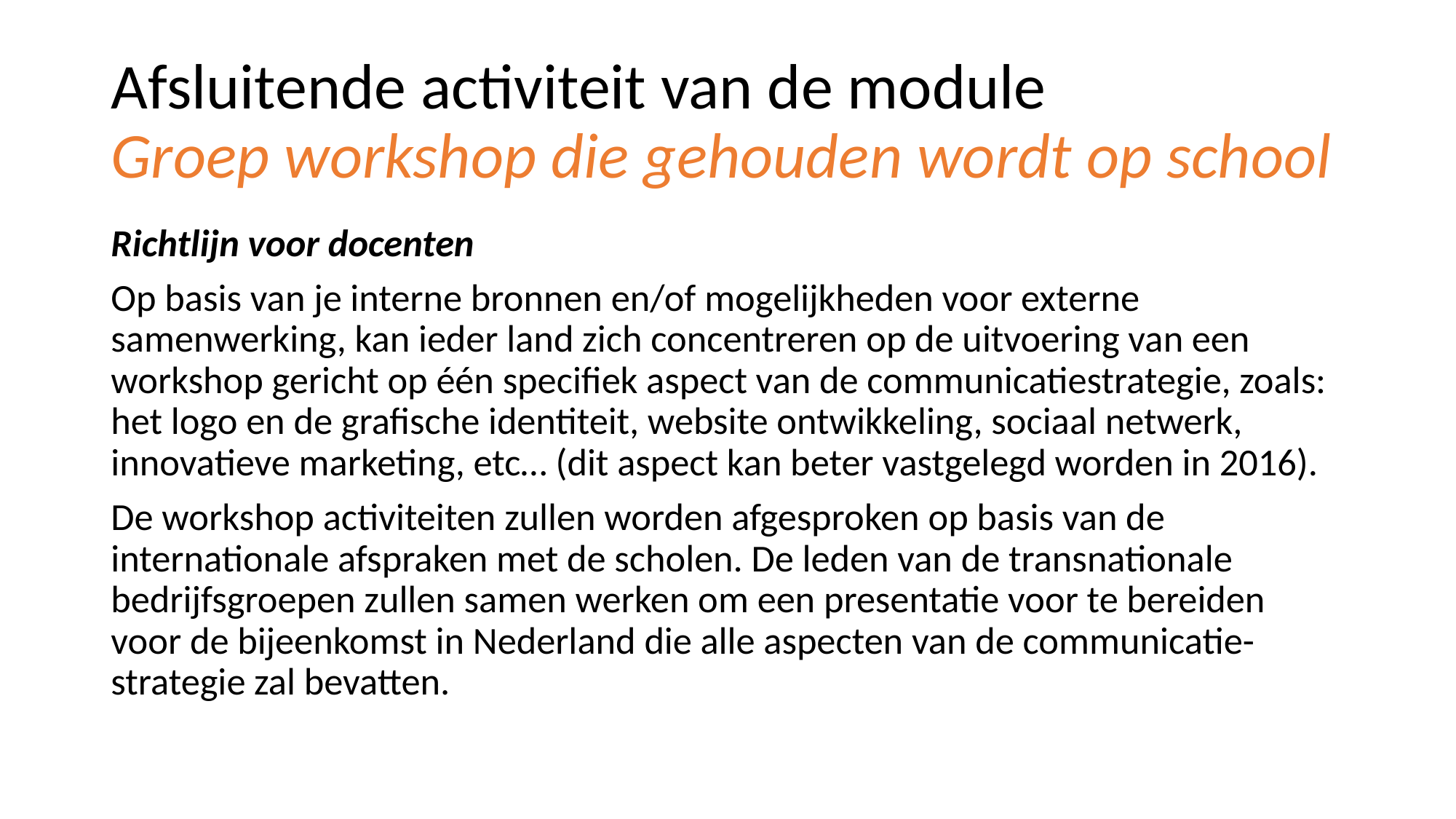

# Afsluitende activiteit van de module Groep workshop die gehouden wordt op school
Richtlijn voor docenten
Op basis van je interne bronnen en/of mogelijkheden voor externe samenwerking, kan ieder land zich concentreren op de uitvoering van een workshop gericht op één specifiek aspect van de communicatiestrategie, zoals: het logo en de grafische identiteit, website ontwikkeling, sociaal netwerk, innovatieve marketing, etc… (dit aspect kan beter vastgelegd worden in 2016).
De workshop activiteiten zullen worden afgesproken op basis van de internationale afspraken met de scholen. De leden van de transnationale bedrijfsgroepen zullen samen werken om een presentatie voor te bereiden voor de bijeenkomst in Nederland die alle aspecten van de communicatie-strategie zal bevatten.